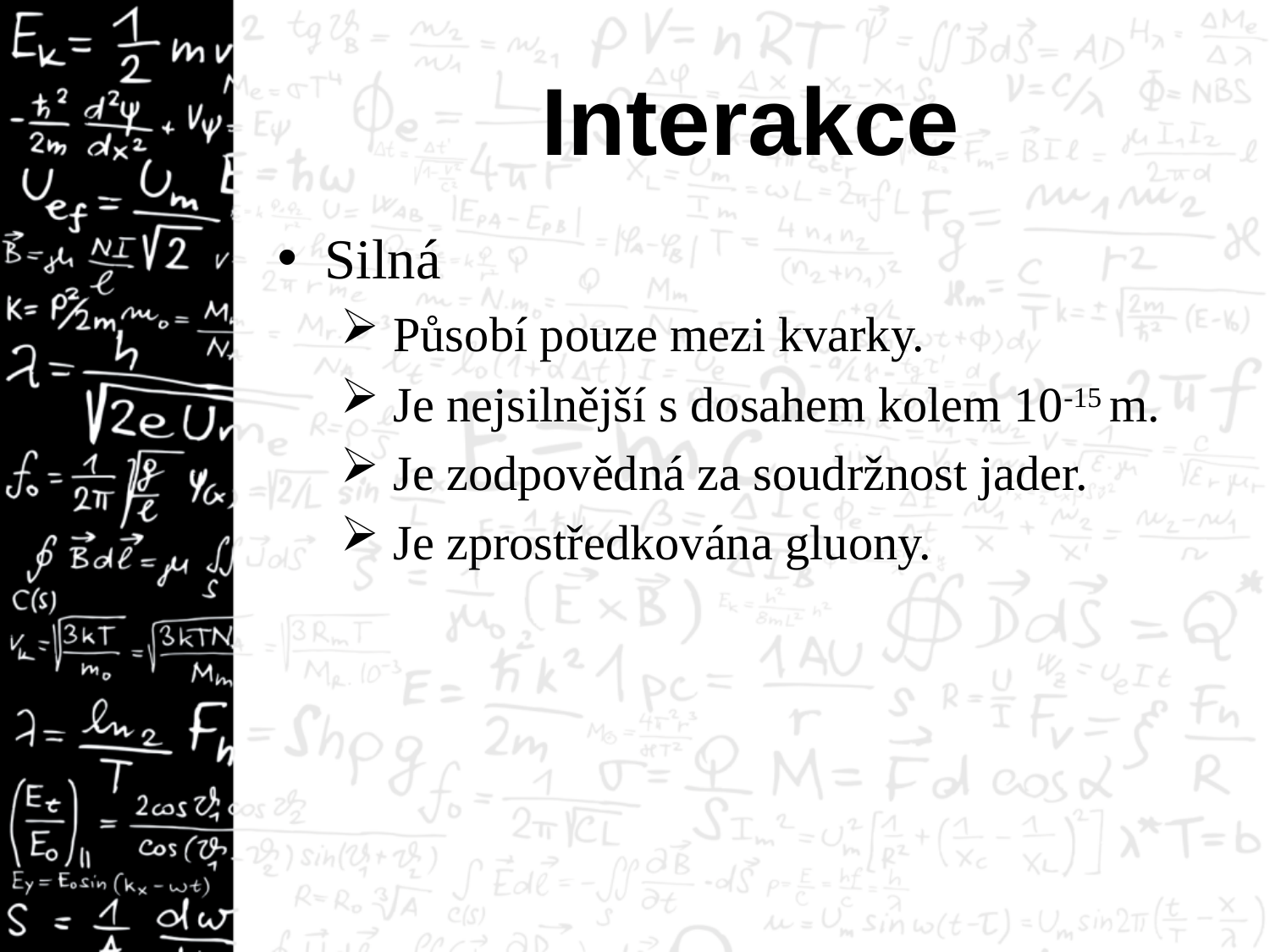

# Interakce
Silná
 Působí pouze mezi kvarky.
 Je nejsilnější s dosahem kolem 10-15 m.
 Je zodpovědná za soudržnost jader.
 Je zprostředkována gluony.